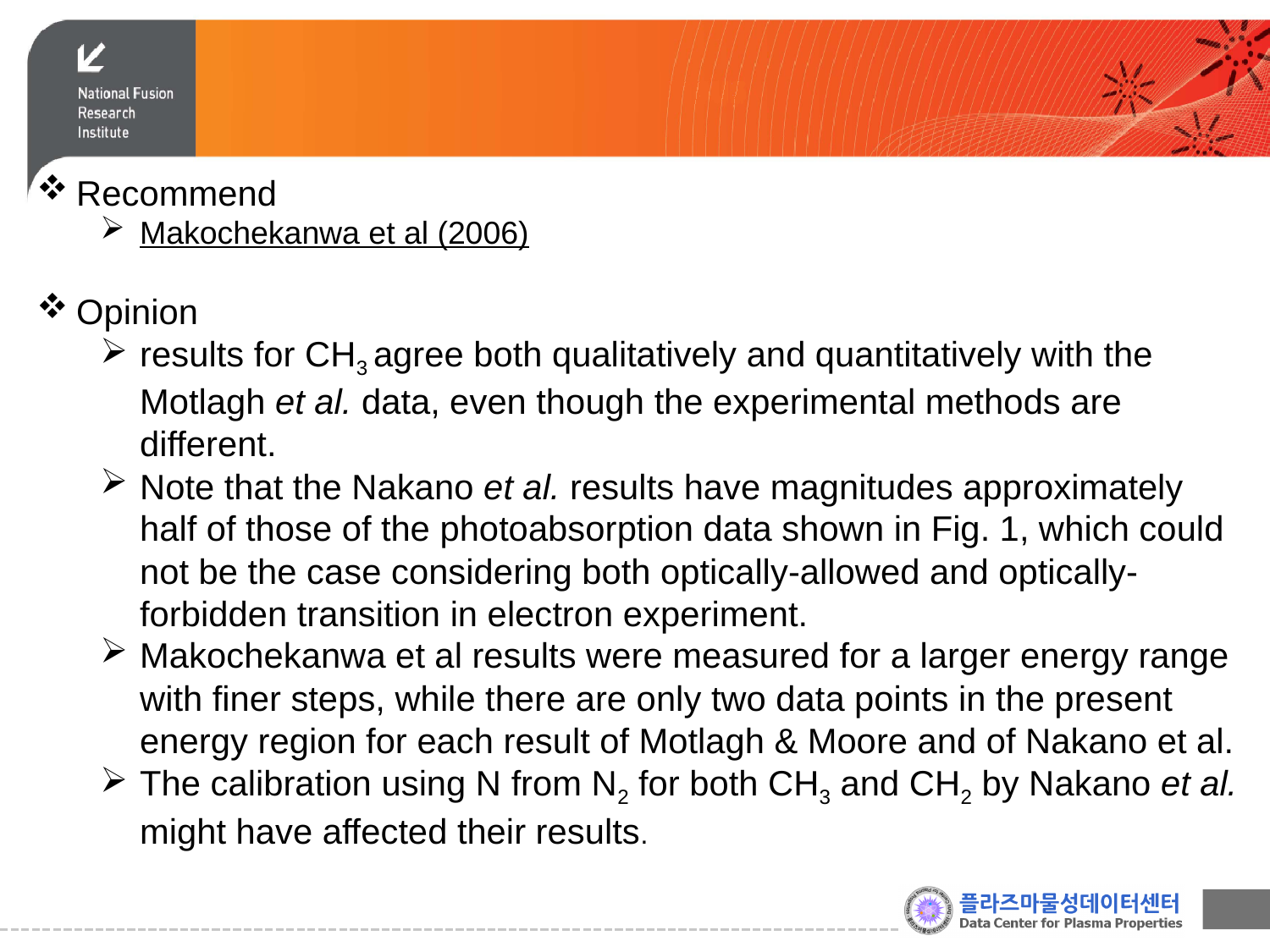

Recommend
Makochekanwa et al (2006)

Opinion
results for CH3 agree both qualitatively and quantitatively with the Motlagh et al. data, even though the experimental methods are different.
Note that the Nakano et al. results have magnitudes approximately half of those of the photoabsorption data shown in Fig. 1, which could not be the case considering both optically-allowed and optically-forbidden transition in electron experiment.
Makochekanwa et al results were measured for a larger energy range with finer steps, while there are only two data points in the present energy region for each result of Motlagh & Moore and of Nakano et al.
The calibration using N from N2 for both CH3 and CH2 by Nakano et al. might have affected their results.